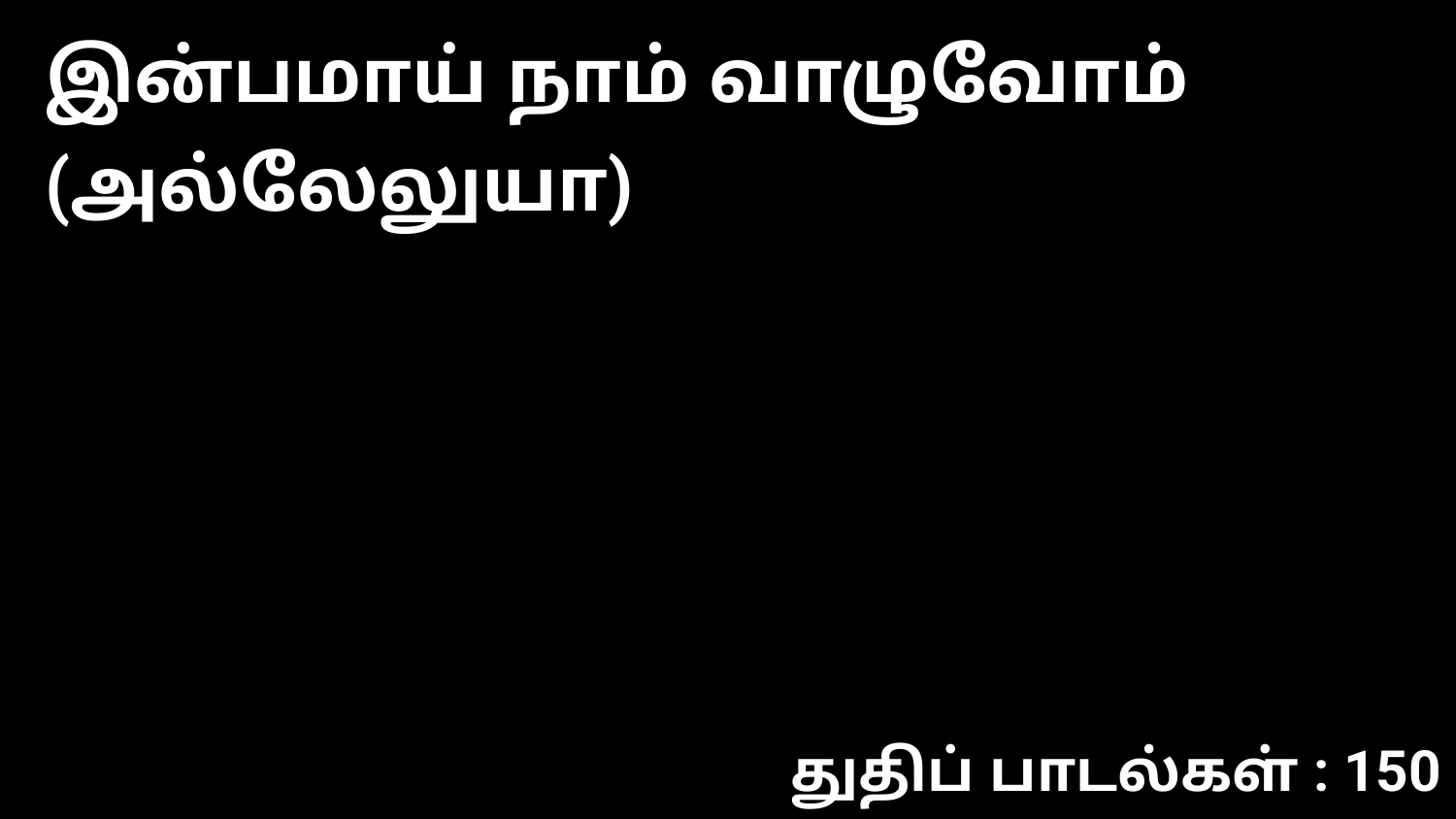

இன்பமாய் நாம் வாழுவோம் (அல்லேலுயா)
துதிப் பாடல்கள் : 150